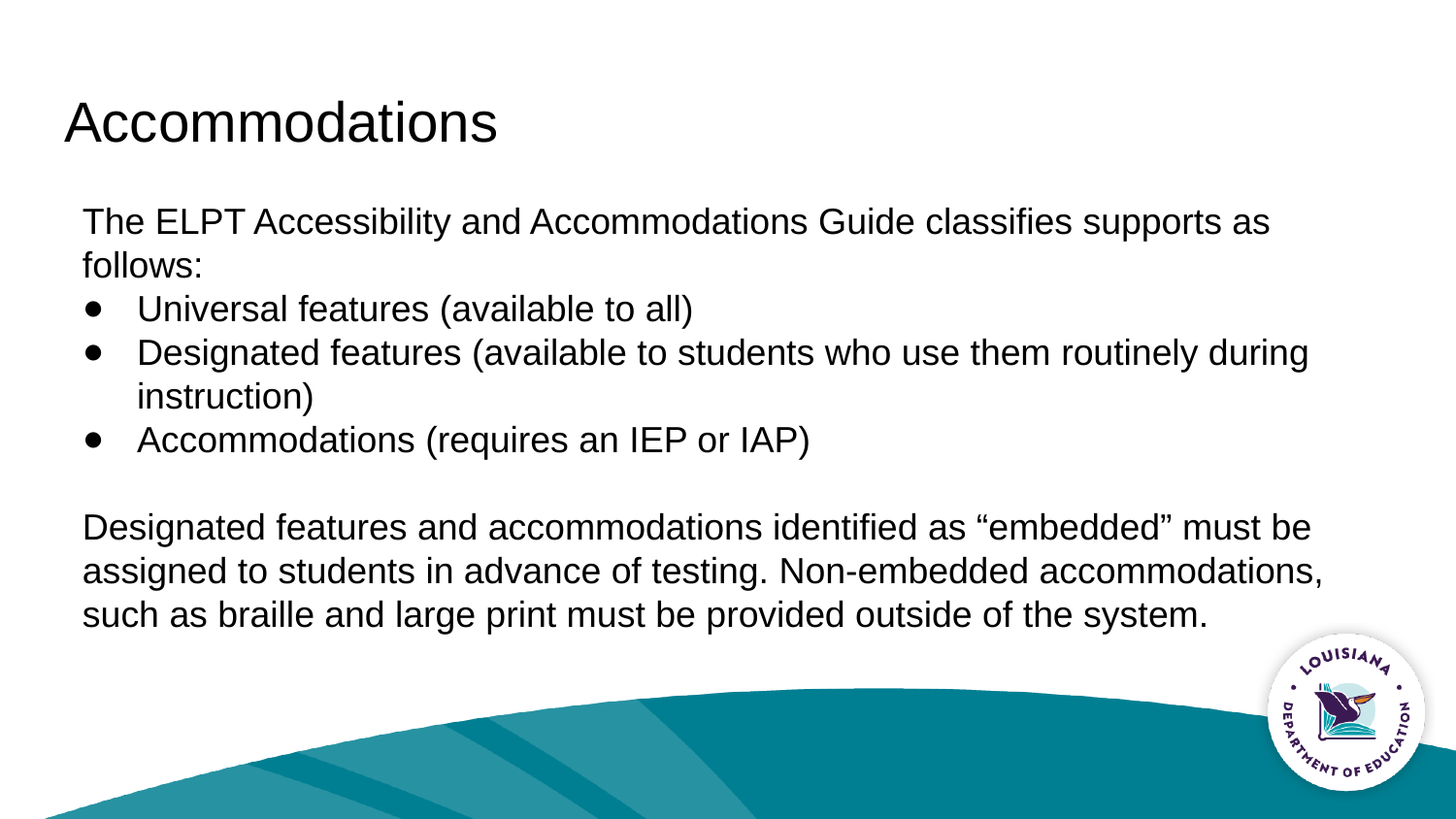

# Accommodations
The ELPT Accessibility and Accommodations Guide classifies supports as follows:
Universal features (available to all)
Designated features (available to students who use them routinely during instruction)
Accommodations (requires an IEP or IAP)

Designated features and accommodations identified as “embedded” must be assigned to students in advance of testing. Non-embedded accommodations, such as braille and large print must be provided outside of the system.